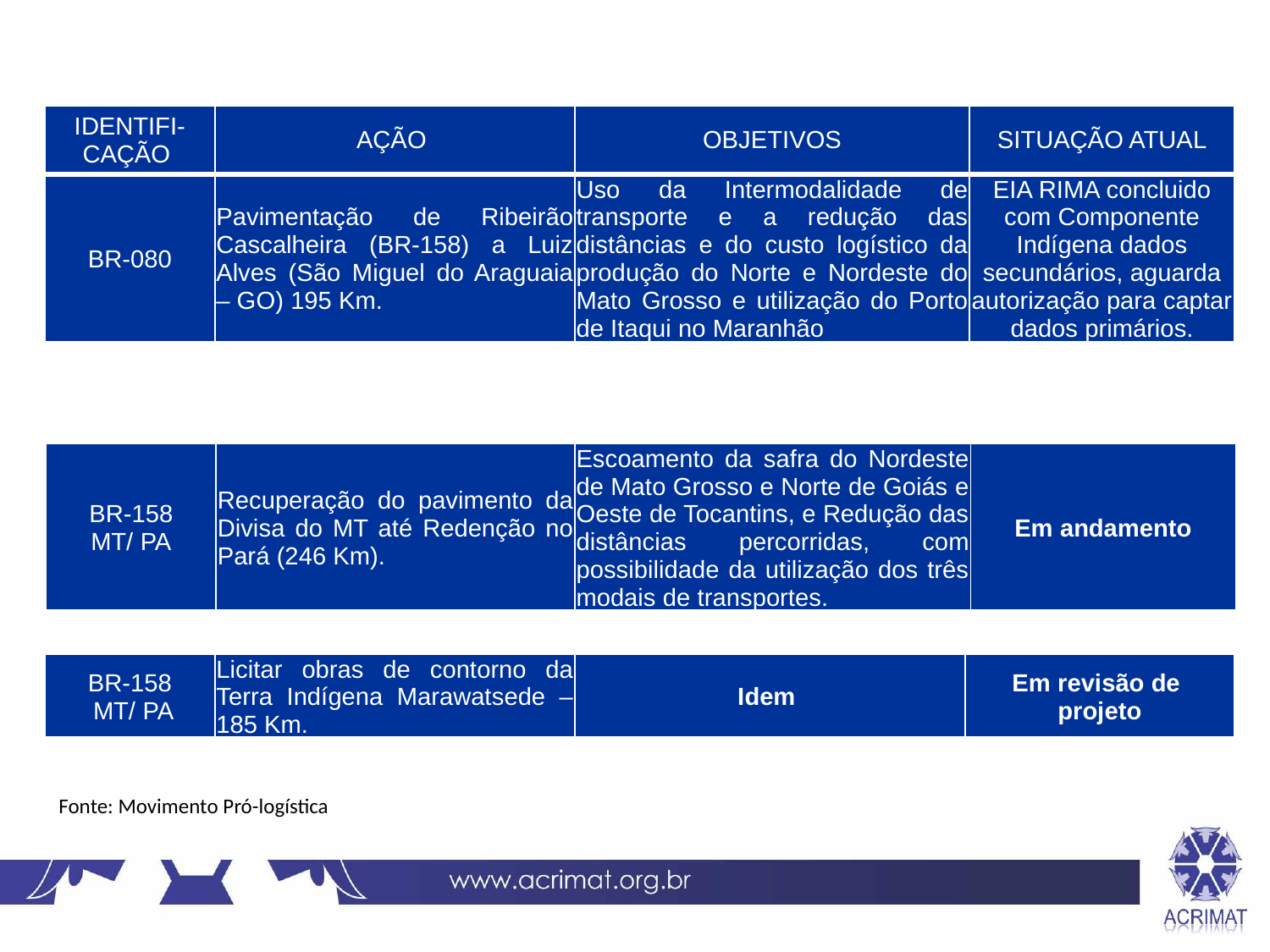

| IDENTIFI- CAÇÃO | AÇÃO | OBJETIVOS | SITUAÇÃO ATUAL |
| --- | --- | --- | --- |
| BR-080 | Pavimentação de Ribeirão Cascalheira (BR-158) a Luiz Alves (São Miguel do Araguaia – GO) 195 Km. | Uso da Intermodalidade de transporte e a redução das distâncias e do custo logístico da produção do Norte e Nordeste do Mato Grosso e utilização do Porto de Itaqui no Maranhão | EIA RIMA concluido com Componente Indígena dados secundários, aguarda autorização para captar dados primários. |
| BR-158 MT/ PA | Recuperação do pavimento da Divisa do MT até Redenção no Pará (246 Km). | Escoamento da safra do Nordeste de Mato Grosso e Norte de Goiás e Oeste de Tocantins, e Redução das distâncias percorridas, com possibilidade da utilização dos três modais de transportes. | Em andamento |
| --- | --- | --- | --- |
| BR-158 MT/ PA | Licitar obras de contorno da Terra Indígena Marawatsede – 185 Km. | Idem | Em revisão de projeto |
| --- | --- | --- | --- |
Fonte: Movimento Pró-logística